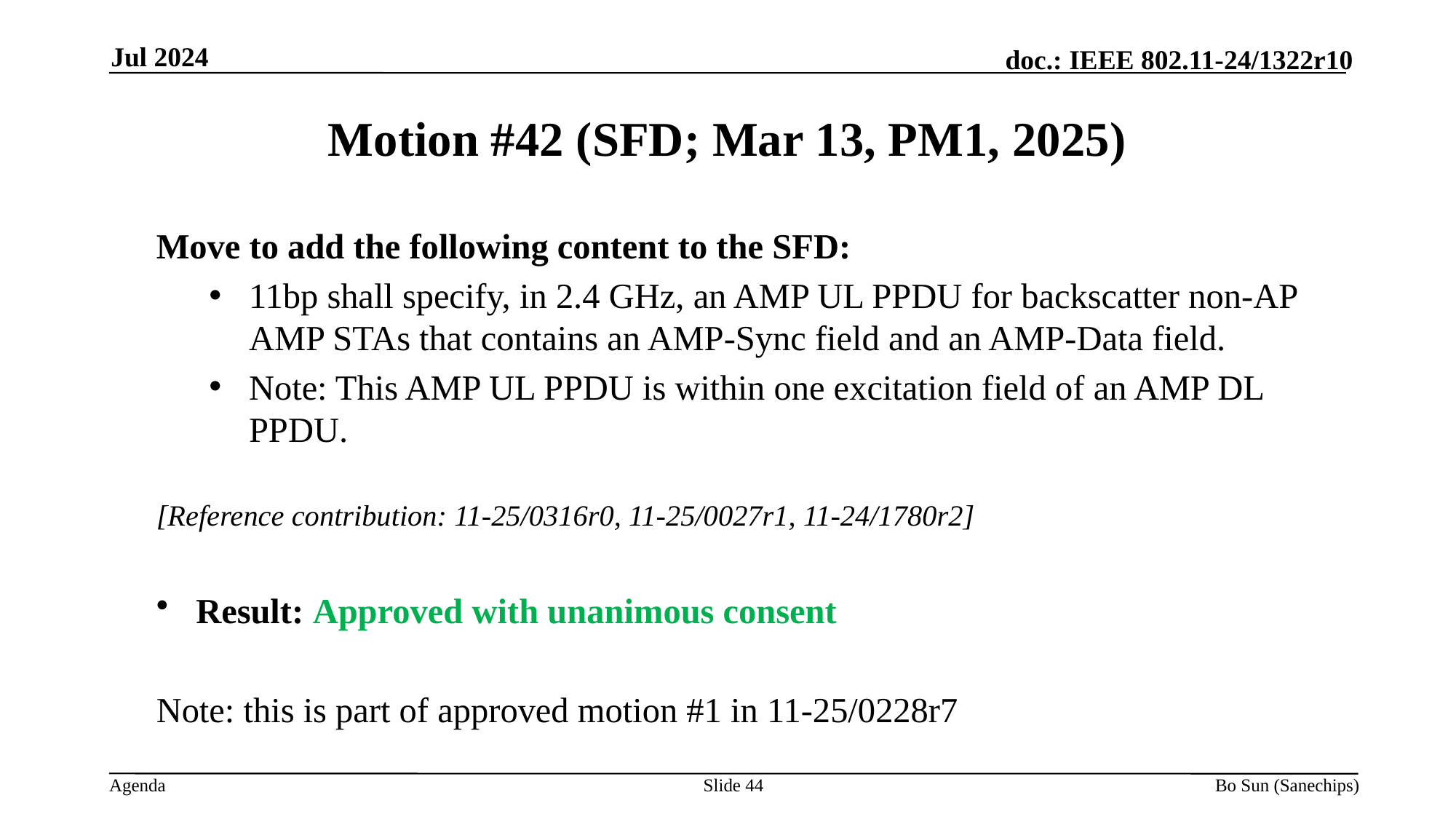

Jul 2024
Motion #42 (SFD; Mar 13, PM1, 2025)
Move to add the following content to the SFD:
11bp shall specify, in 2.4 GHz, an AMP UL PPDU for backscatter non-AP AMP STAs that contains an AMP-Sync field and an AMP-Data field.
Note: This AMP UL PPDU is within one excitation field of an AMP DL PPDU.

[Reference contribution: 11-25/0316r0, 11-25/0027r1, 11-24/1780r2]

Result: Approved with unanimous consent

Note: this is part of approved motion #1 in 11-25/0228r7
Slide 44
Bo Sun (Sanechips)